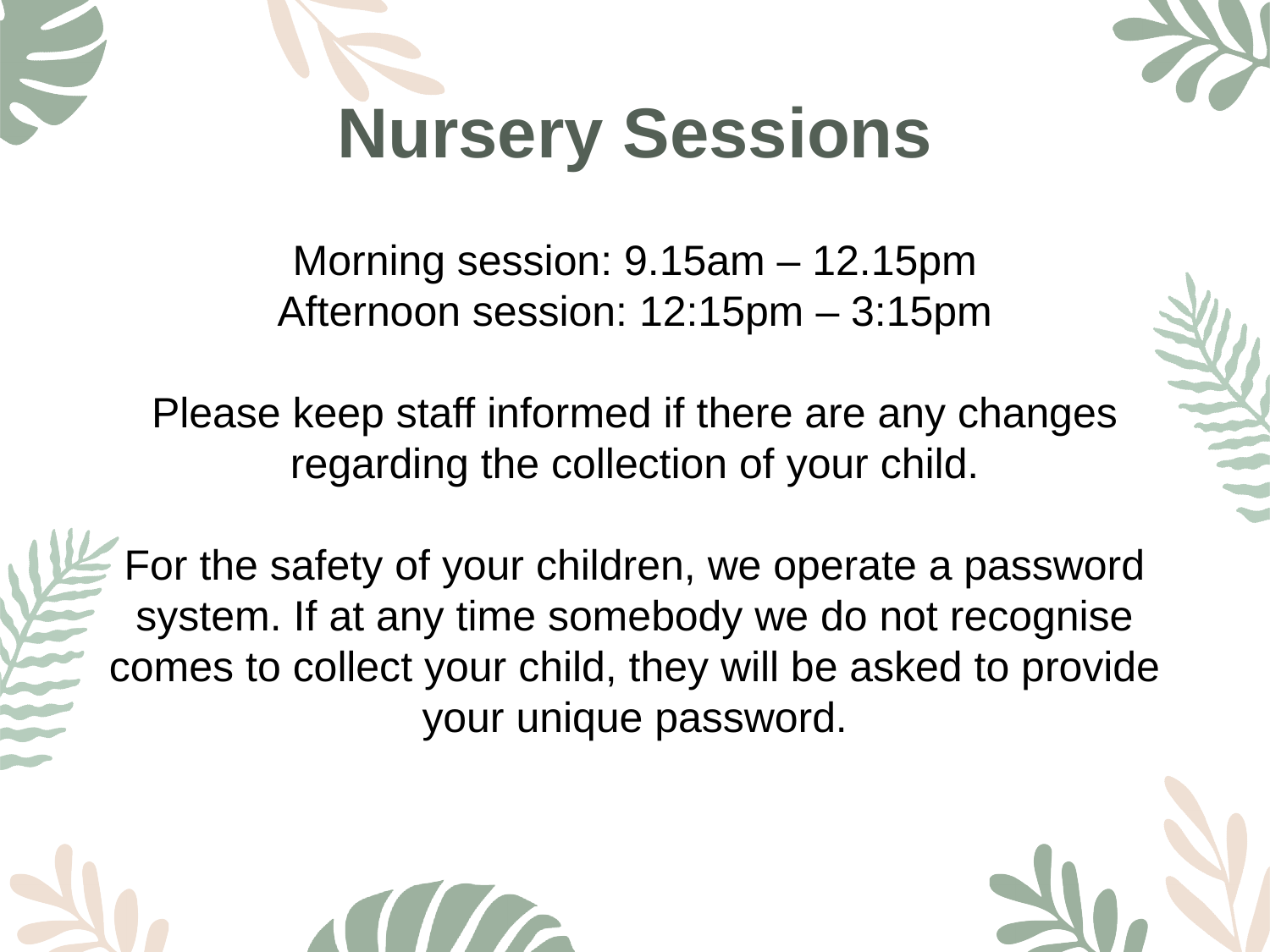

# Nursery Sessions
Morning session: 9.15am – 12.15pm
Afternoon session: 12:15pm – 3:15pm

Please keep staff informed if there are any changes regarding the collection of your child.

For the safety of your children, we operate a password system. If at any time somebody we do not recognise comes to collect your child, they will be asked to provide your unique password.